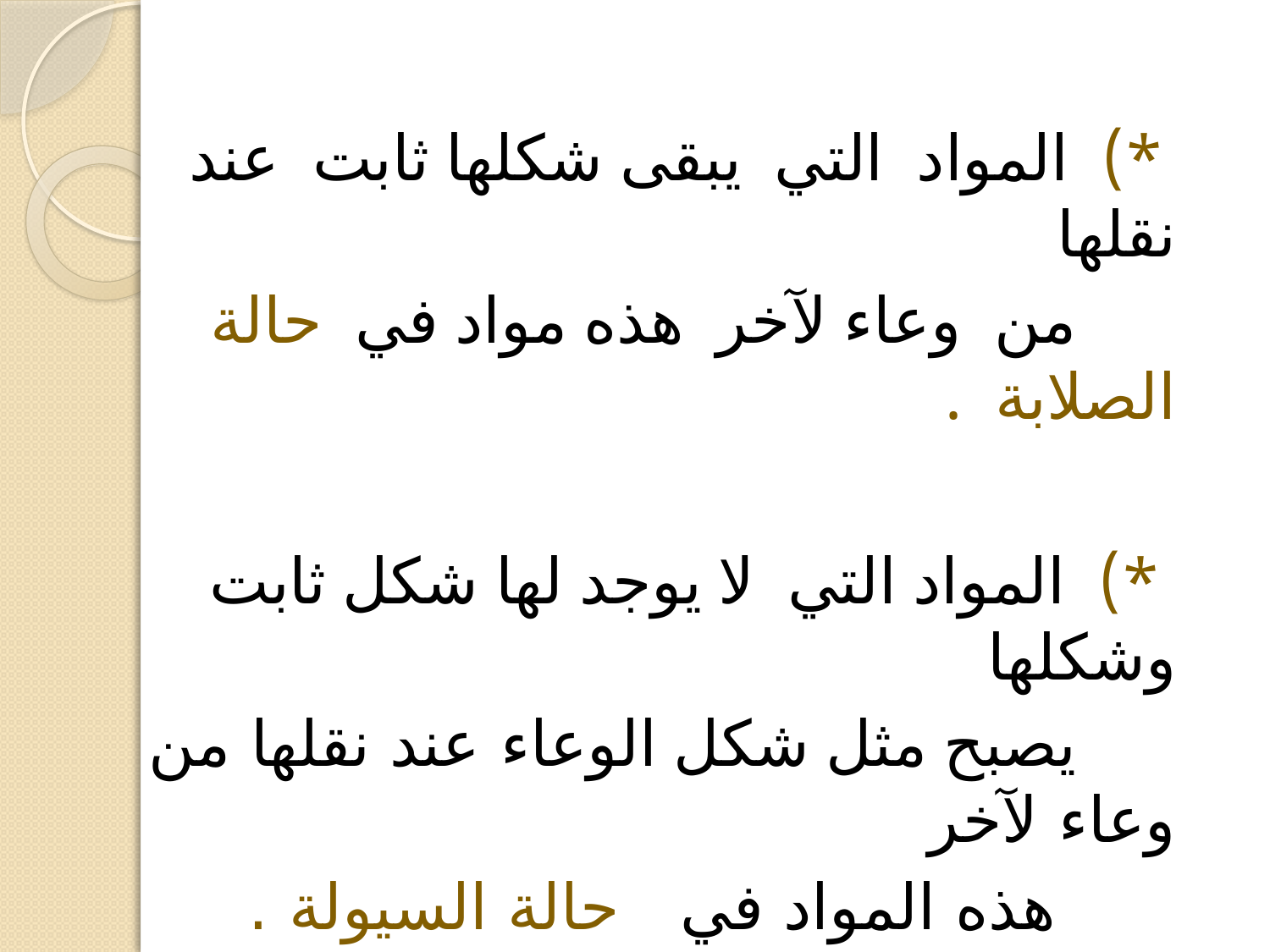

*)  المواد  التي  يبقى شكلها ثابت  عند نقلها
      من  وعاء لآخر  هذه مواد في  حالة الصلابة  .

 *)  المواد التي  لا يوجد لها شكل ثابت وشكلها
      يصبح مثل شكل الوعاء عند نقلها من  وعاء لآخر
      هذه المواد في   حالة السيولة .